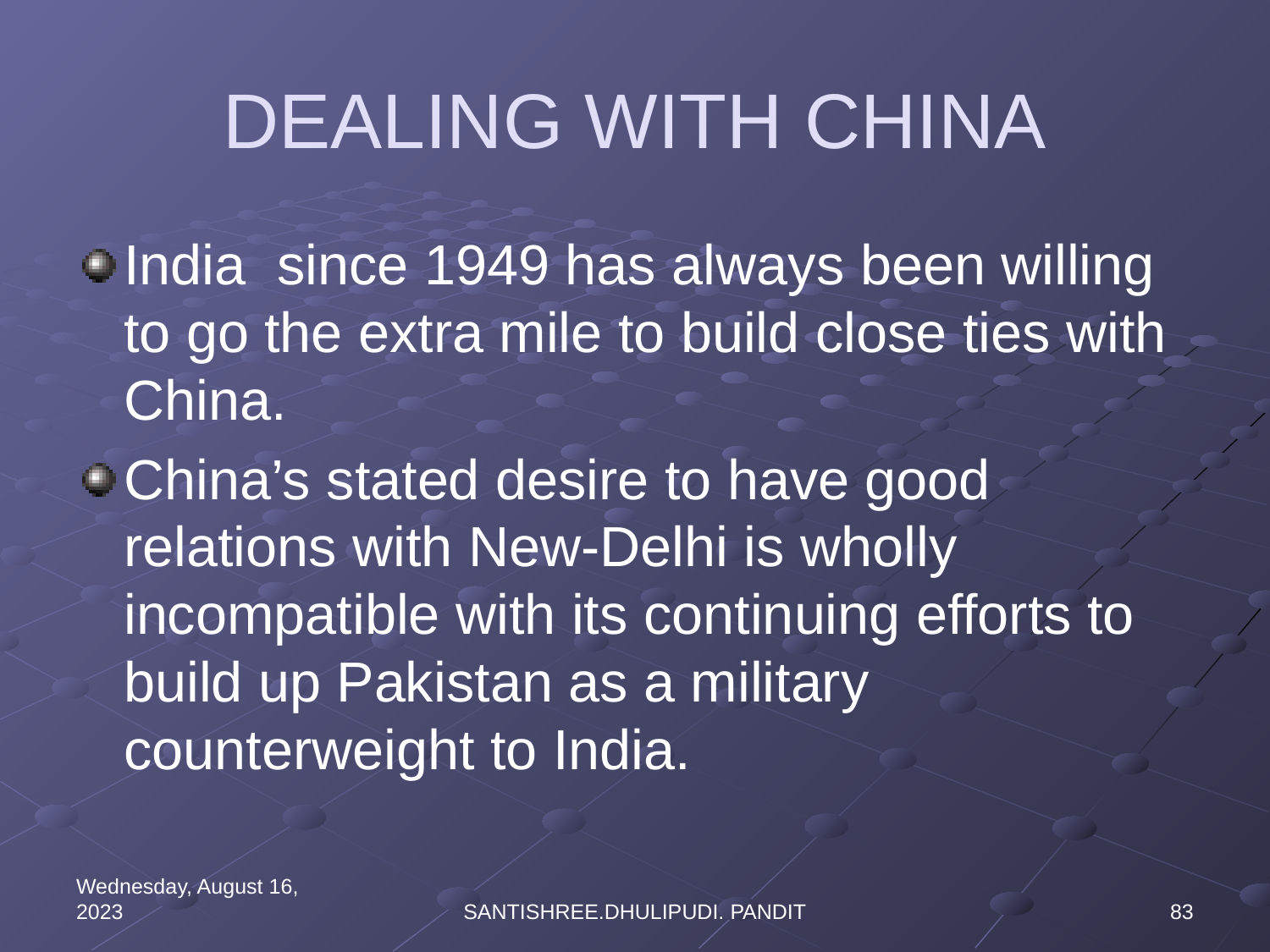

# DEALING WITH CHINA
India  since 1949 has always been willing to go the extra mile to build close ties with China.
China’s stated desire to have good relations with New-Delhi is wholly incompatible with its continuing efforts to build up Pakistan as a military counterweight to India.
Wednesday, August 16, 2023
SANTISHREE.DHULIPUDI. PANDIT
83